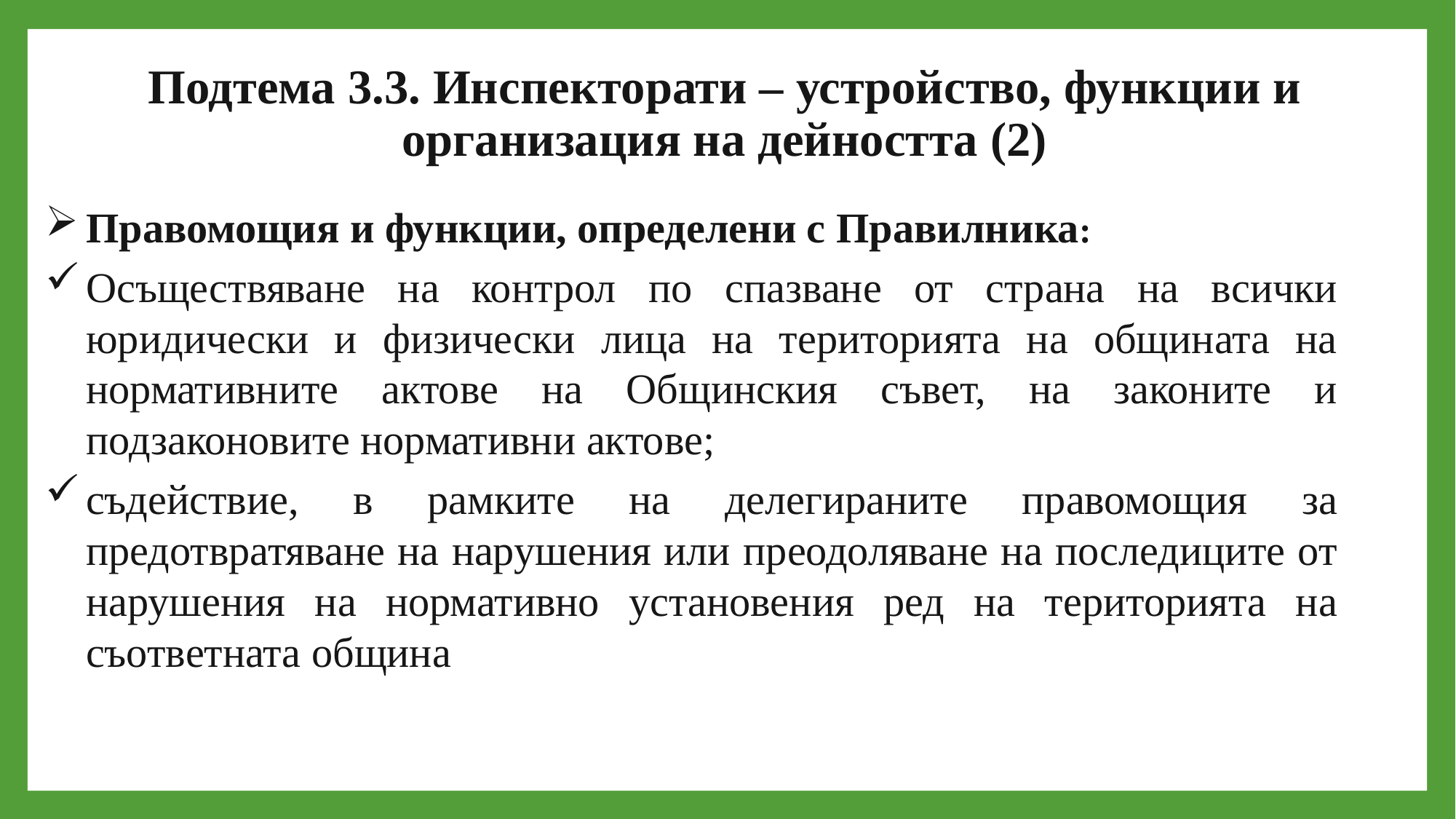

# Подтема 3.3. Инспекторати – устройство, функции и организация на дейността (2)
Правомощия и функции, определени с Правилника:
Осъществяване на контрол по спазване от страна на всички юридически и физически лица на територията на общината на нормативните актове на Общинския съвет, на законите и подзаконовите нормативни актове;
съдействие, в рамките на делегираните правомощия за предотвратяване на нарушения или преодоляване на последиците от нарушения на нормативно установения ред на територията на съответната община